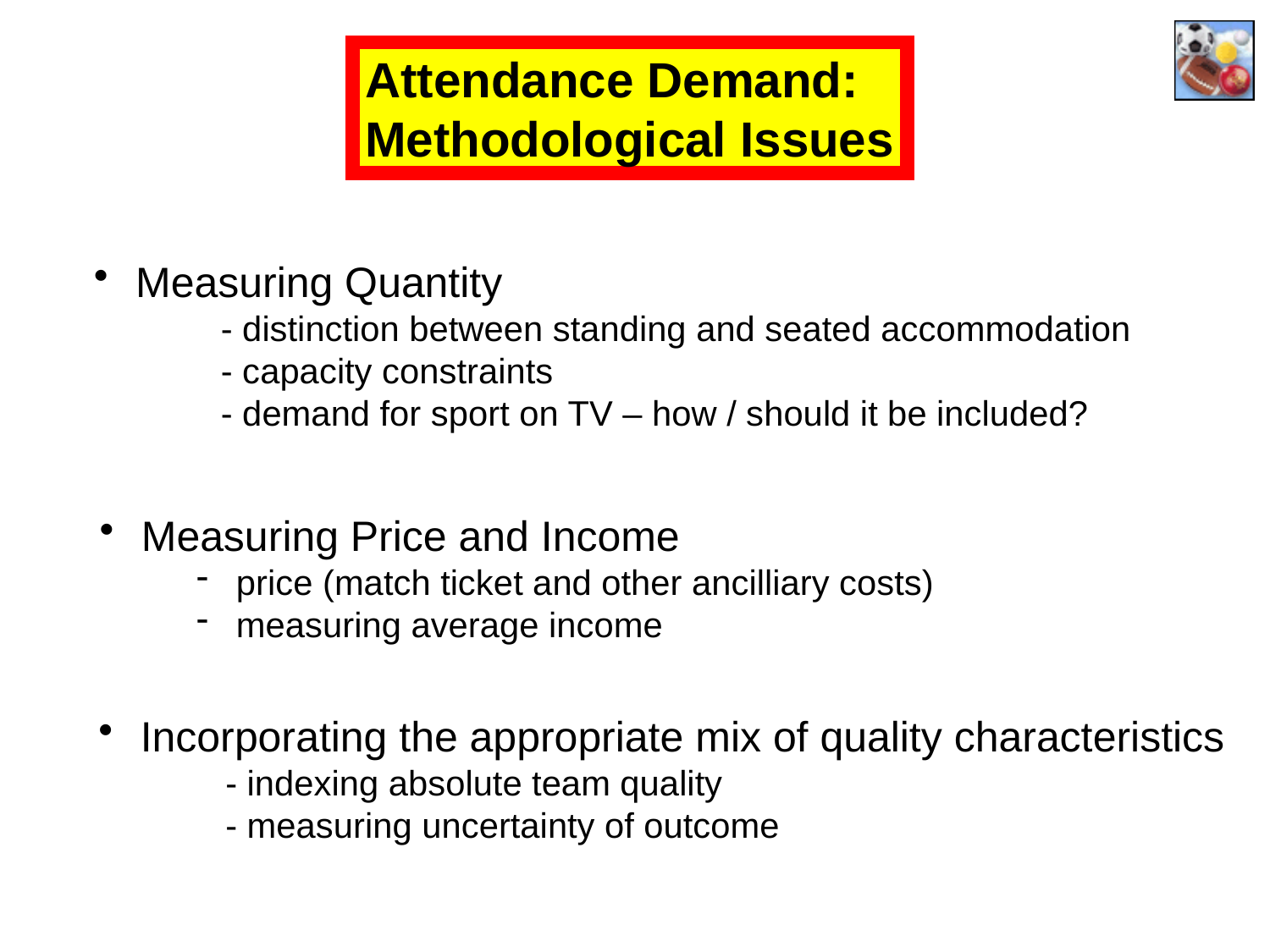

Attendance Demand:
Methodological Issues
 Measuring Quantity
	- distinction between standing and seated accommodation
	- capacity constraints
	- demand for sport on TV – how / should it be included?
 Measuring Price and Income
 price (match ticket and other ancilliary costs)
 measuring average income
 Incorporating the appropriate mix of quality characteristics
	- indexing absolute team quality
	- measuring uncertainty of outcome